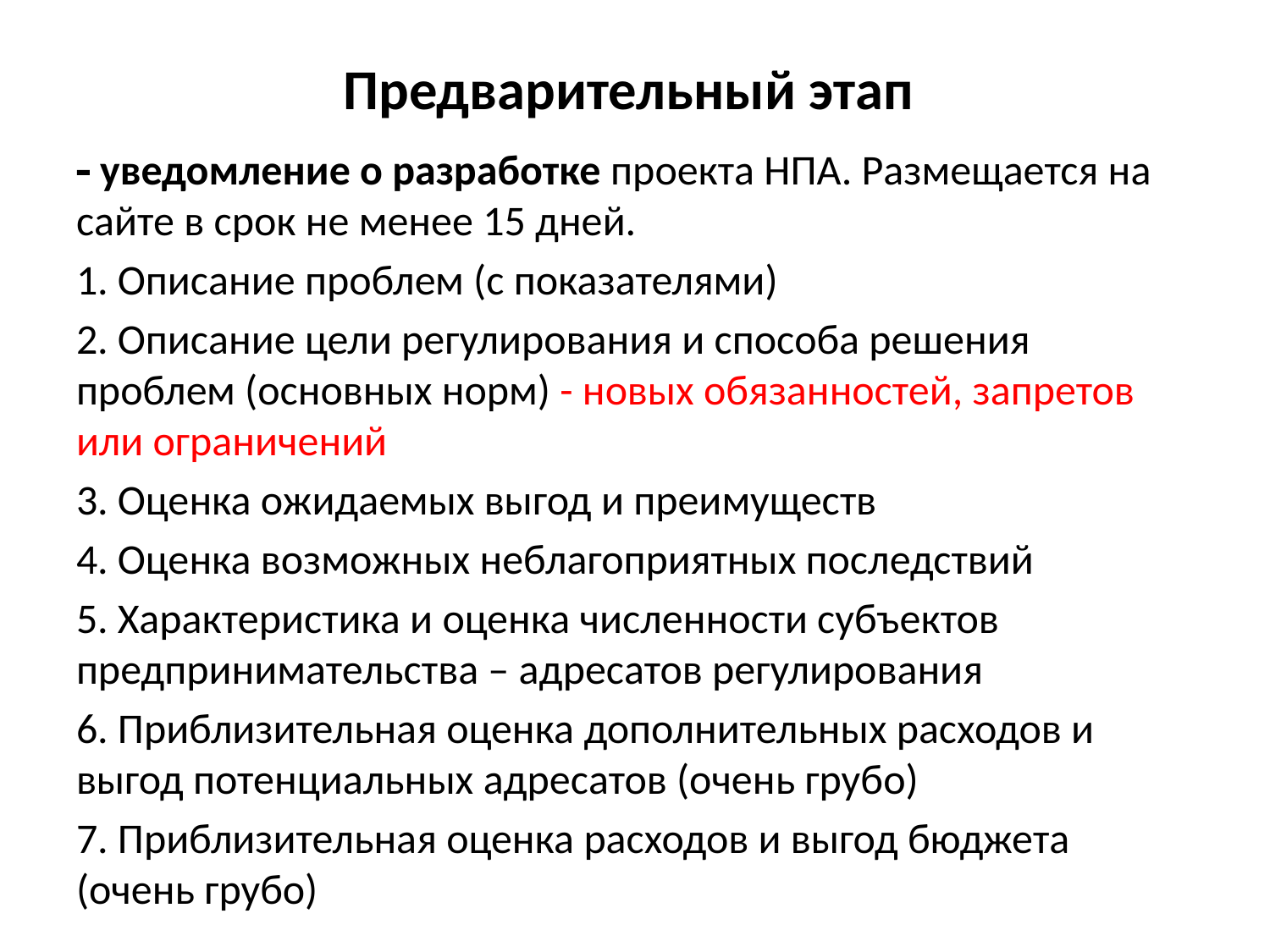

# Предварительный этап
− уведомление о разработке проекта НПА. Размещается на сайте в срок не менее 15 дней.
1. Описание проблем (с показателями)
2. Описание цели регулирования и способа решения проблем (основных норм) - новых обязанностей, запретов или ограничений
3. Оценка ожидаемых выгод и преимуществ
4. Оценка возможных неблагоприятных последствий
5. Характеристика и оценка численности субъектов предпринимательства – адресатов регулирования
6. Приблизительная оценка дополнительных расходов и выгод потенциальных адресатов (очень грубо)
7. Приблизительная оценка расходов и выгод бюджета (очень грубо)